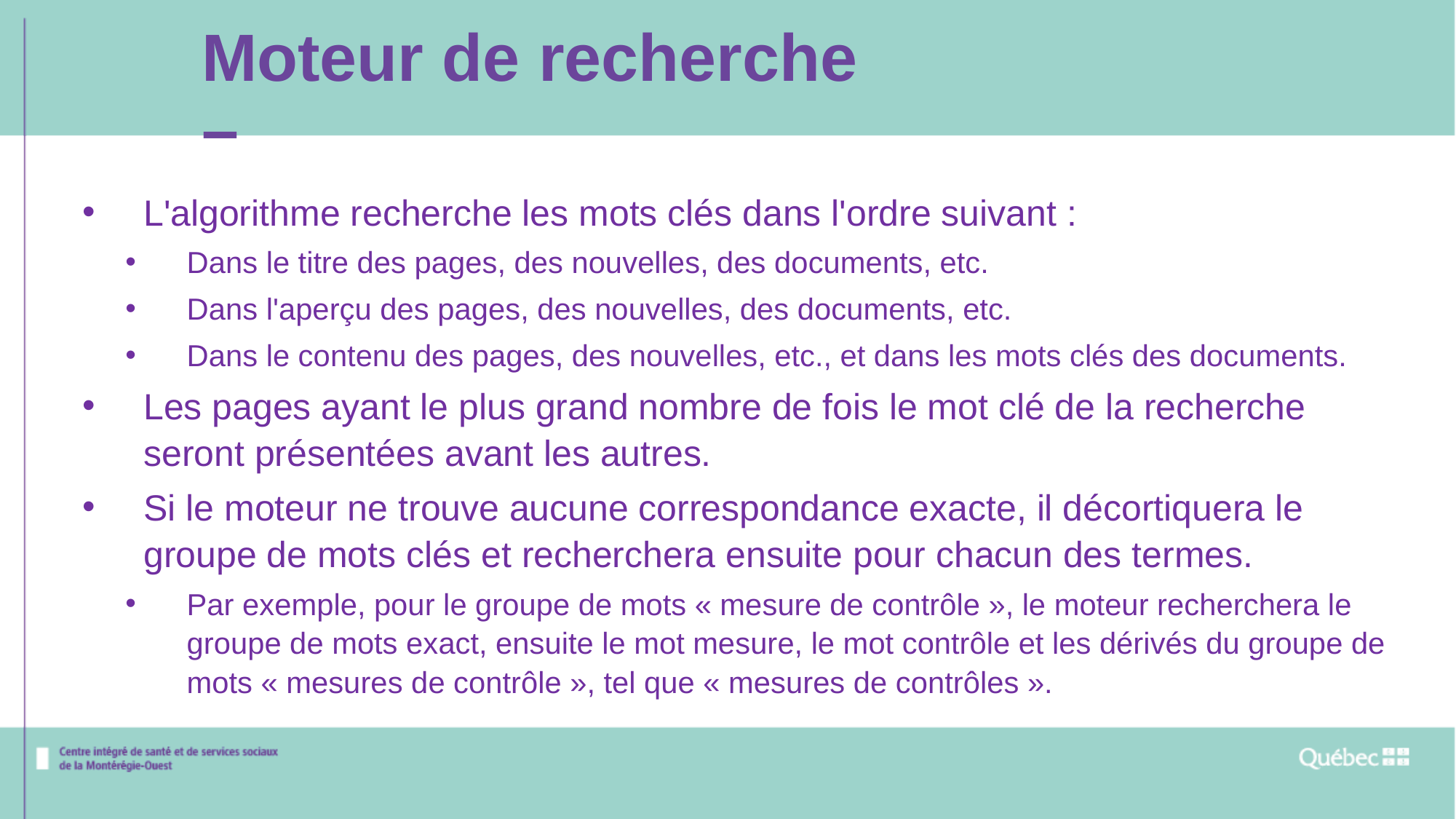

Moteur de recherche
–
L'algorithme recherche les mots clés dans l'ordre suivant :
Dans le titre des pages, des nouvelles, des documents, etc.
Dans l'aperçu des pages, des nouvelles, des documents, etc.
Dans le contenu des pages, des nouvelles, etc., et dans les mots clés des documents.
Les pages ayant le plus grand nombre de fois le mot clé de la recherche seront présentées avant les autres.
Si le moteur ne trouve aucune correspondance exacte, il décortiquera le groupe de mots clés et recherchera ensuite pour chacun des termes.
Par exemple, pour le groupe de mots « mesure de contrôle », le moteur recherchera le groupe de mots exact, ensuite le mot mesure, le mot contrôle et les dérivés du groupe de mots « mesures de contrôle », tel que « mesures de contrôles ».